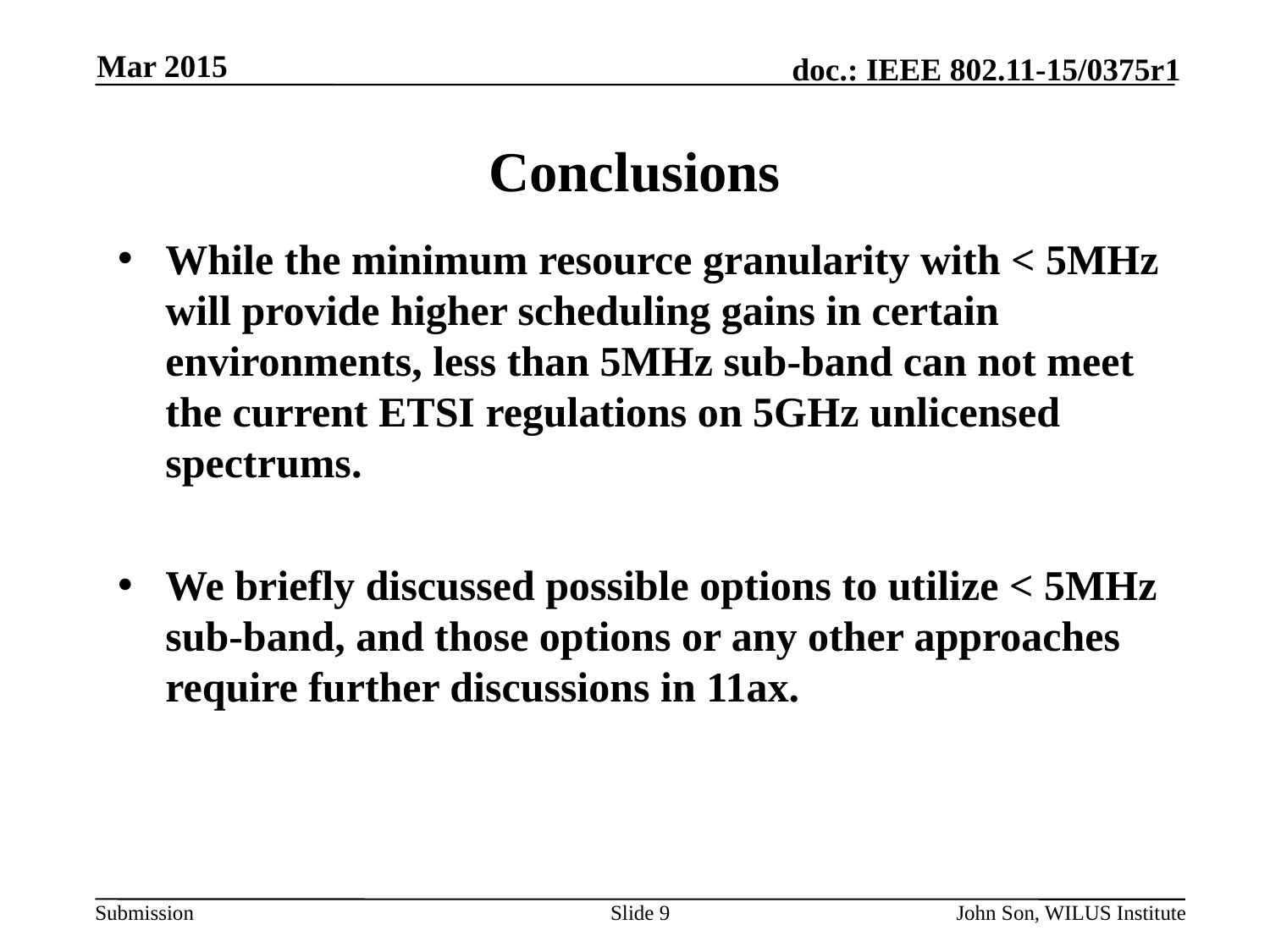

Mar 2015
# Conclusions
While the minimum resource granularity with < 5MHz will provide higher scheduling gains in certain environments, less than 5MHz sub-band can not meet the current ETSI regulations on 5GHz unlicensed spectrums.

We briefly discussed possible options to utilize < 5MHz sub-band, and those options or any other approaches require further discussions in 11ax.
Slide 9
John Son, WILUS Institute